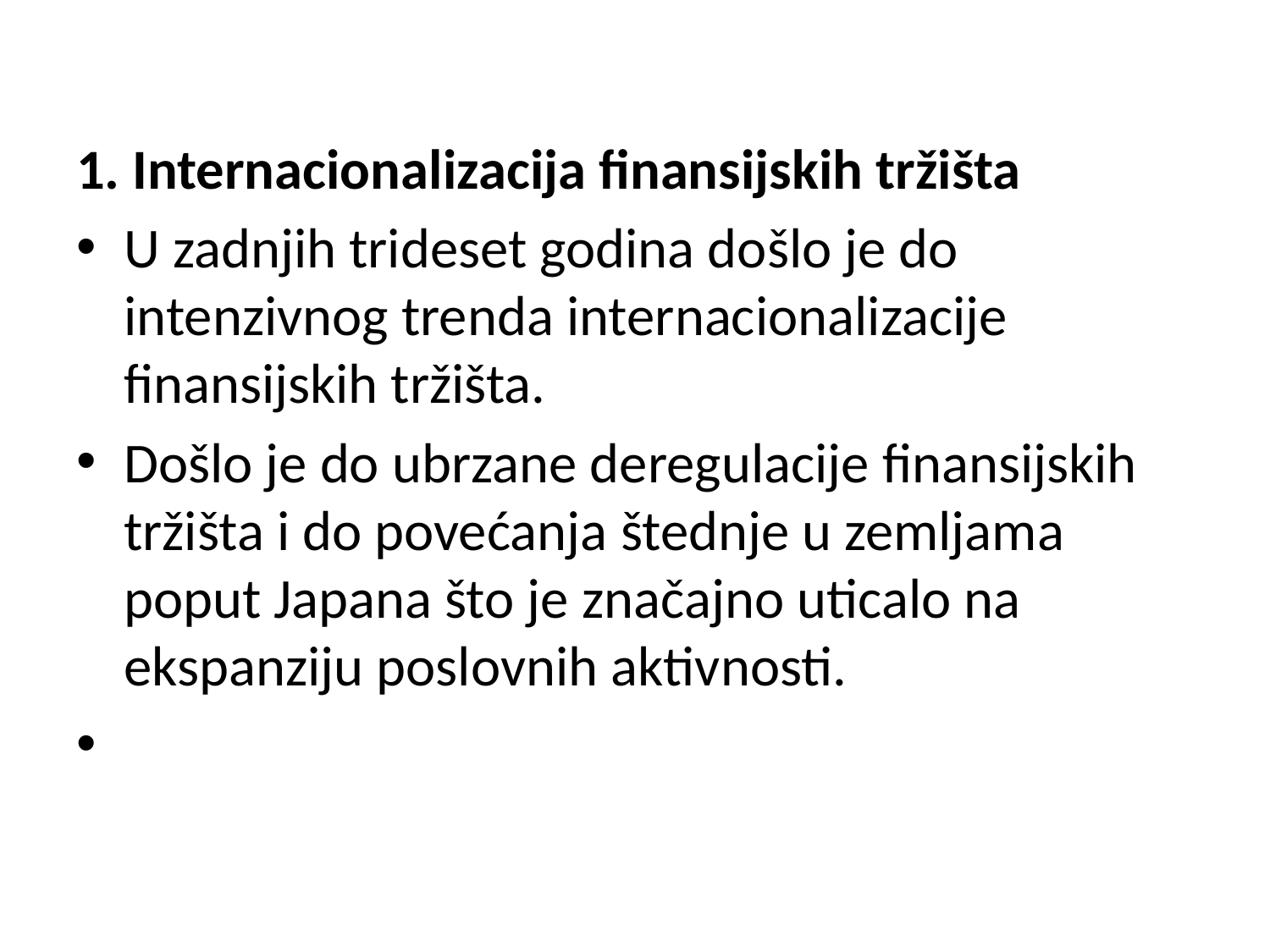

1. Internacionalizacija finansijskih tržišta
U zadnjih trideset godina došlo je do intenzivnog trenda internacionalizacije finansijskih tržišta.
Došlo je do ubrzane deregulacije finansijskih tržišta i do povećanja štednje u zemljama poput Japana što je značajno uticalo na ekspanziju poslovnih aktivnosti.